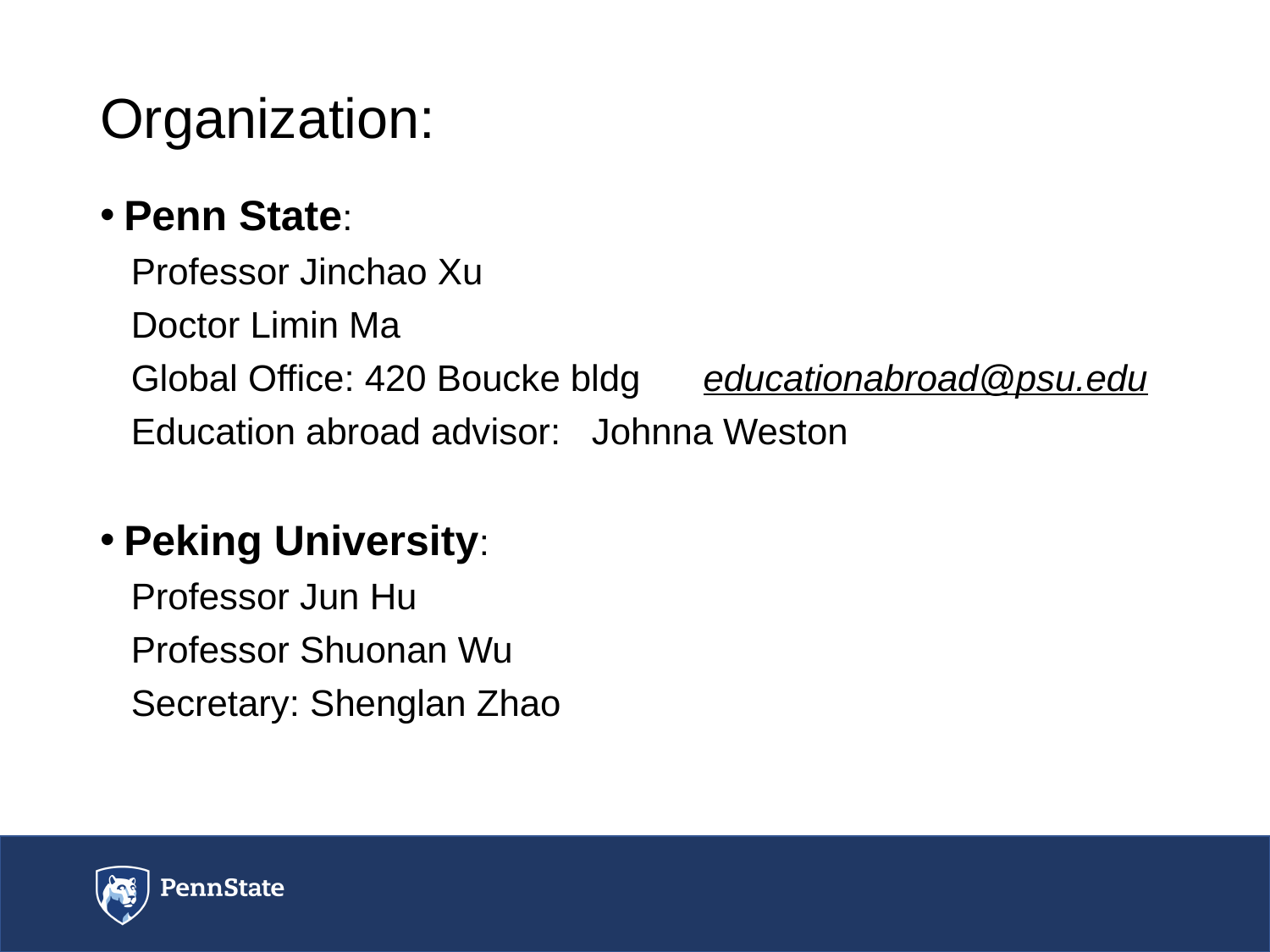

# Organization:
Penn State:
   Professor Jinchao Xu
   Doctor Limin Ma
   Global Office: 420 Boucke bldg      educationabroad@psu.edu
   Education abroad advisor:   Johnna Weston

Peking University:
   Professor Jun Hu
   Professor Shuonan Wu
   Secretary: Shenglan Zhao